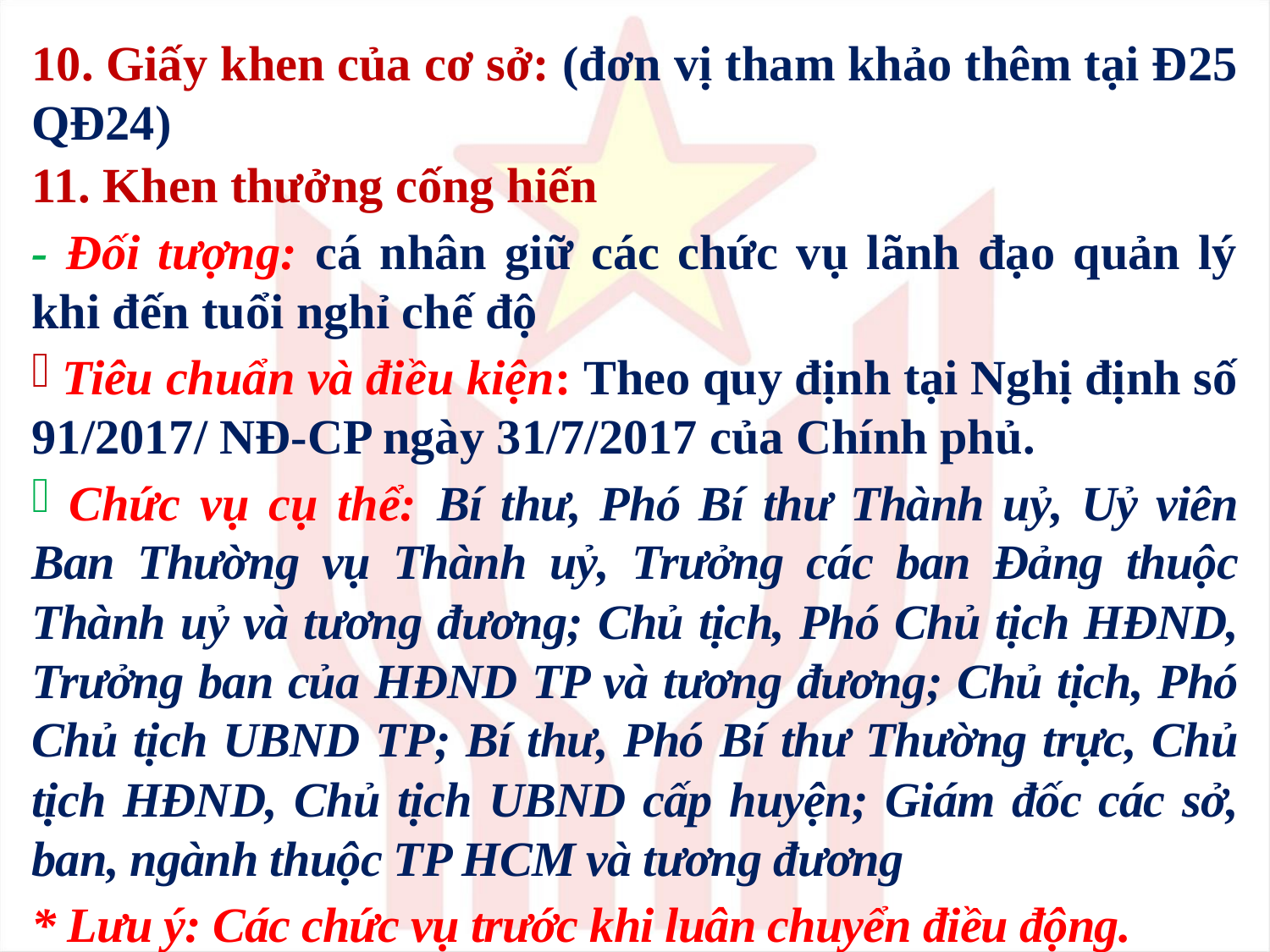

10. Giấy khen của cơ sở: (đơn vị tham khảo thêm tại Đ25 QĐ24)
11. Khen thưởng cống hiến
- Đối tượng: cá nhân giữ các chức vụ lãnh đạo quản lý khi đến tuổi nghỉ chế độ
 Tiêu chuẩn và điều kiện: Theo quy định tại Nghị định số 91/2017/ NĐ-CP ngày 31/7/2017 của Chính phủ.
 Chức vụ cụ thể: Bí thư, Phó Bí thư Thành uỷ, Uỷ viên Ban Thường vụ Thành uỷ, Trưởng các ban Đảng thuộc Thành uỷ và tương đương; Chủ tịch, Phó Chủ tịch HĐND, Trưởng ban của HĐND TP và tương đương; Chủ tịch, Phó Chủ tịch UBND TP; Bí thư, Phó Bí thư Thường trực, Chủ tịch HĐND, Chủ tịch UBND cấp huyện; Giám đốc các sở, ban, ngành thuộc TP HCM và tương đương
* Lưu ý: Các chức vụ trước khi luân chuyển điều động.